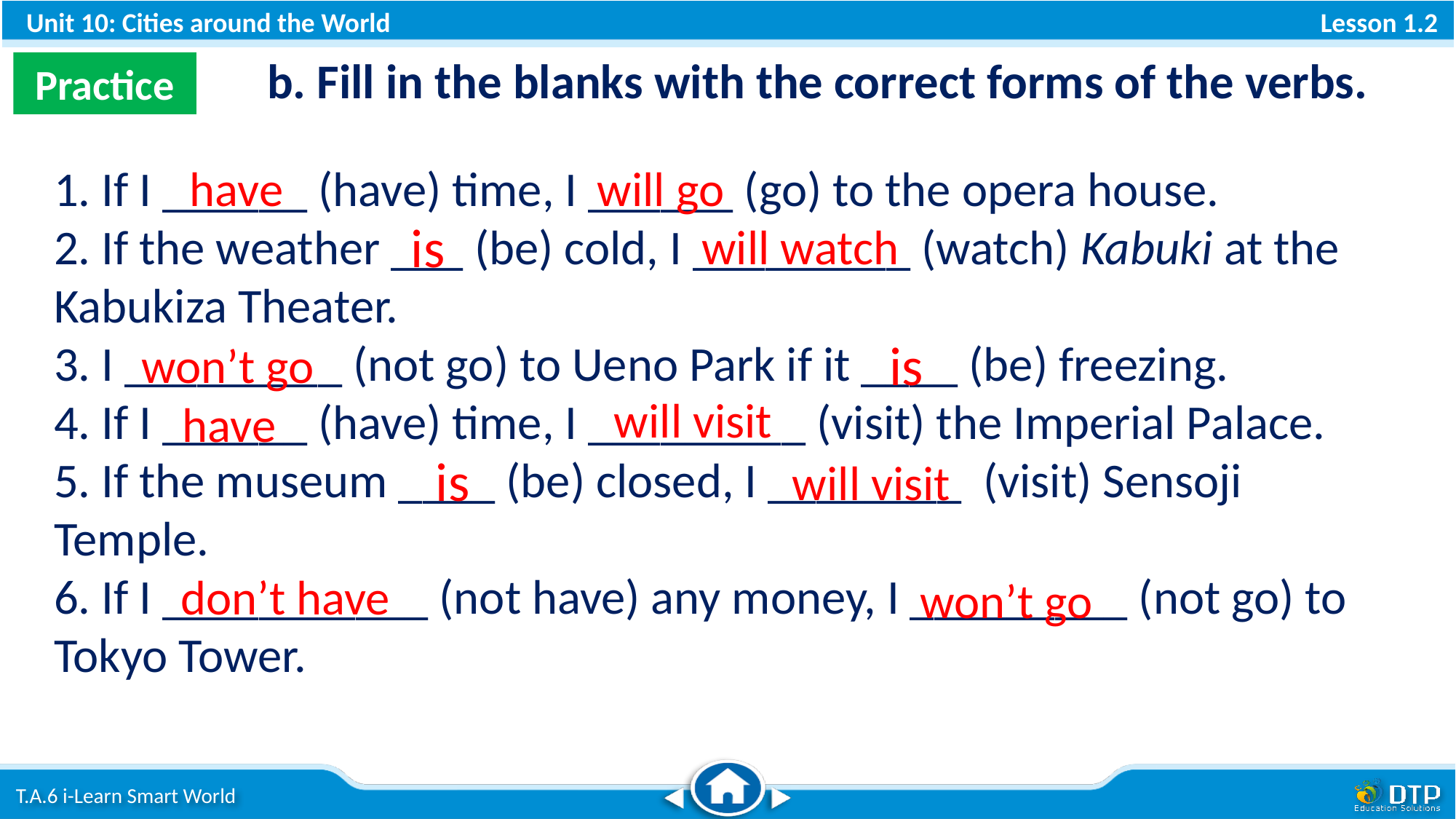

b. Fill in the blanks with the correct forms of the verbs.
Practice
1. If I ______ (have) time, I ______ (go) to the opera house.
2. If the weather ___ (be) cold, I _________ (watch) Kabuki at the Kabukiza Theater.
3. I _________ (not go) to Ueno Park if it ____ (be) freezing.
4. If I ______ (have) time, I _________ (visit) the Imperial Palace.
5. If the museum ____ (be) closed, I ________  (visit) Sensoji Temple.
6. If I ___________ (not have) any money, I _________ (not go) to Tokyo Tower.
have
will go
is
will watch
is
won’t go
will visit
have
is
will visit
don’t have
won’t go